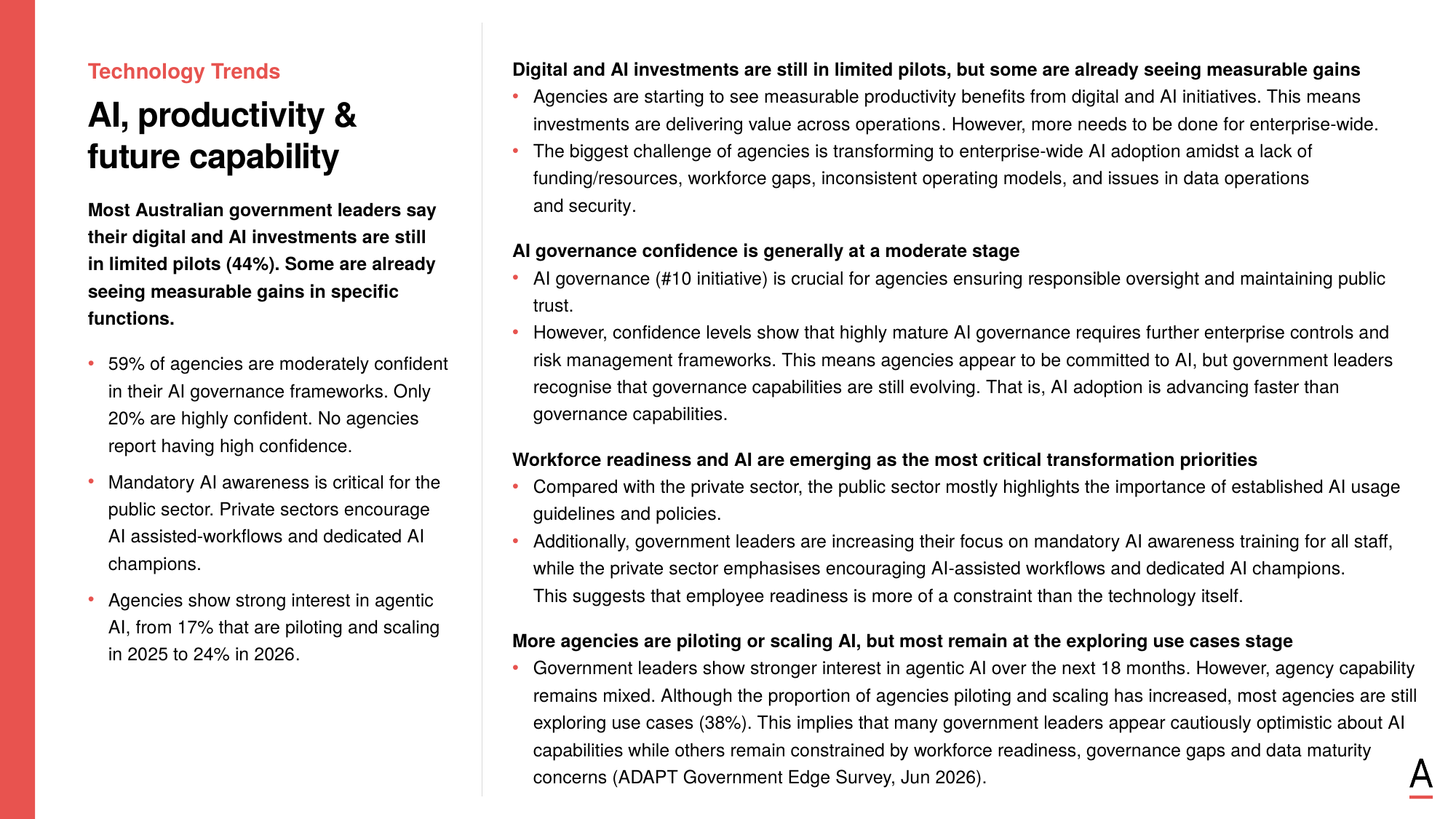

Digital and AI investments are still in limited pilots, but some are already seeing measurable gains
Agencies are starting to see measurable productivity benefits from digital and AI initiatives. This means investments are delivering value across operations. However, more needs to be done for enterprise-wide.
The biggest challenge of agencies is transforming to enterprise-wide AI adoption amidst a lack of funding/resources, workforce gaps, inconsistent operating models, and issues in data operations
and security.
AI governance confidence is generally at a moderate stage
AI governance (#10 initiative) is crucial for agencies ensuring responsible oversight and maintaining public trust.
However, confidence levels show that highly mature AI governance requires further enterprise controls and risk management frameworks. This means agencies appear to be committed to AI, but government leaders recognise that governance capabilities are still evolving. That is, AI adoption is advancing faster than governance capabilities.
Workforce readiness and AI are emerging as the most critical transformation priorities
Compared with the private sector, the public sector mostly highlights the importance of established AI usage guidelines and policies.
Additionally, government leaders are increasing their focus on mandatory AI awareness training for all staff,
while the private sector emphasises encouraging AI-assisted workflows and dedicated AI champions.
This suggests that employee readiness is more of a constraint than the technology itself.
More agencies are piloting or scaling AI, but most remain at the exploring use cases stage
Government leaders show stronger interest in agentic AI over the next 18 months. However, agency capability remains mixed. Although the proportion of agencies piloting and scaling has increased, most agencies are still exploring use cases (38%). This implies that many government leaders appear cautiously optimistic about AI capabilities while others remain constrained by workforce readiness, governance gaps and data maturity concerns (ADAPT Government Edge Survey, Jun 2026).
Technology Trends
AI, productivity & future capability
Most Australian government leaders say their digital and AI investments are still
in limited pilots (44%). Some are already seeing measurable gains in specific functions.
59% of agencies are moderately confident in their AI governance frameworks. Only 20% are highly confident. No agencies report having high confidence.
Mandatory AI awareness is critical for the public sector. Private sectors encourage AI assisted-workflows and dedicated AI champions.
Agencies show strong interest in agentic AI, from 17% that are piloting and scaling in 2025 to 24% in 2026.